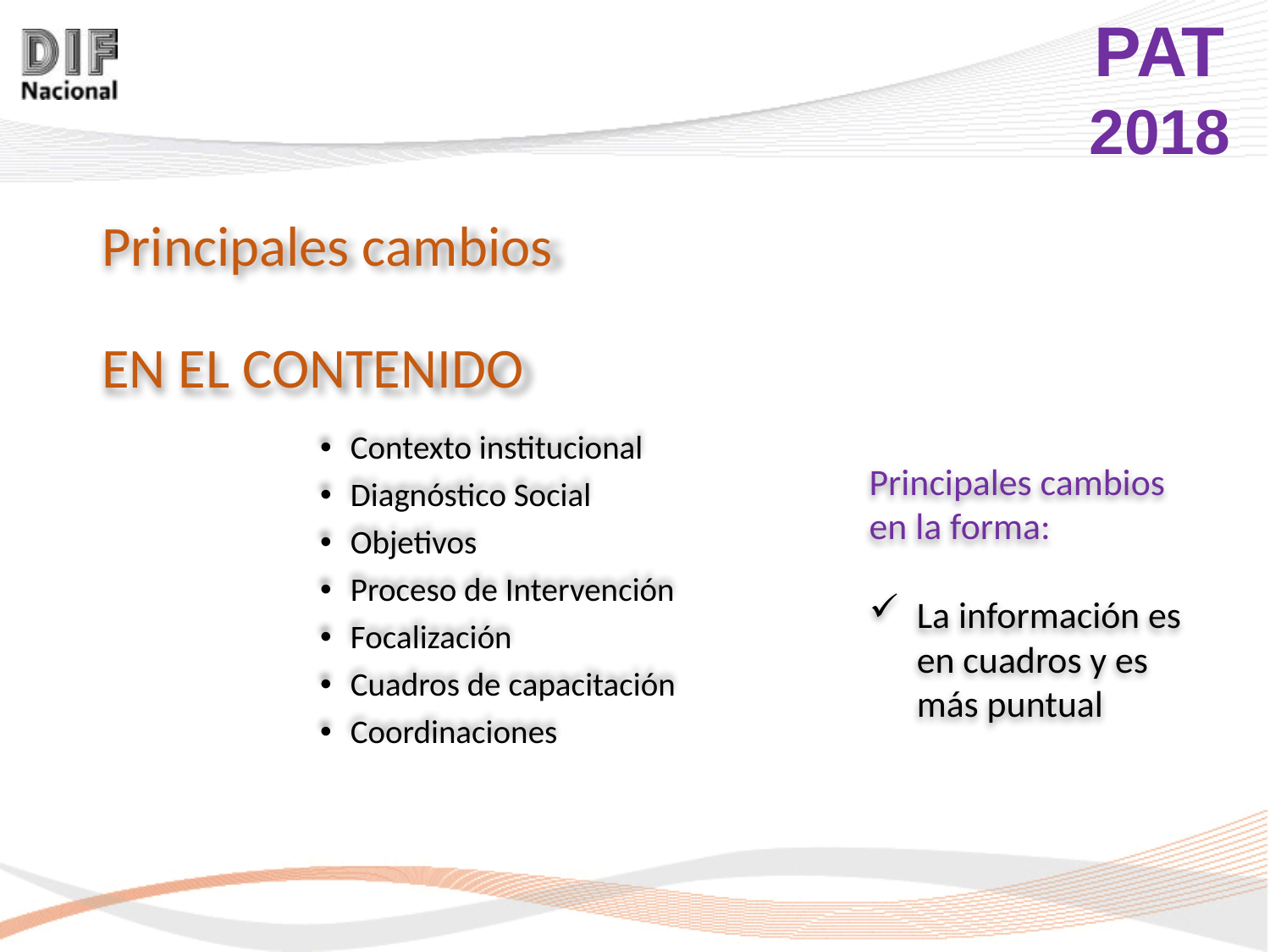

# Principales cambios EN EL CONTENIDO
Contexto institucional
Diagnóstico Social
Objetivos
Proceso de Intervención
Focalización
Cuadros de capacitación
Coordinaciones

Principales cambios en la forma:

La información es en cuadros y es más puntual